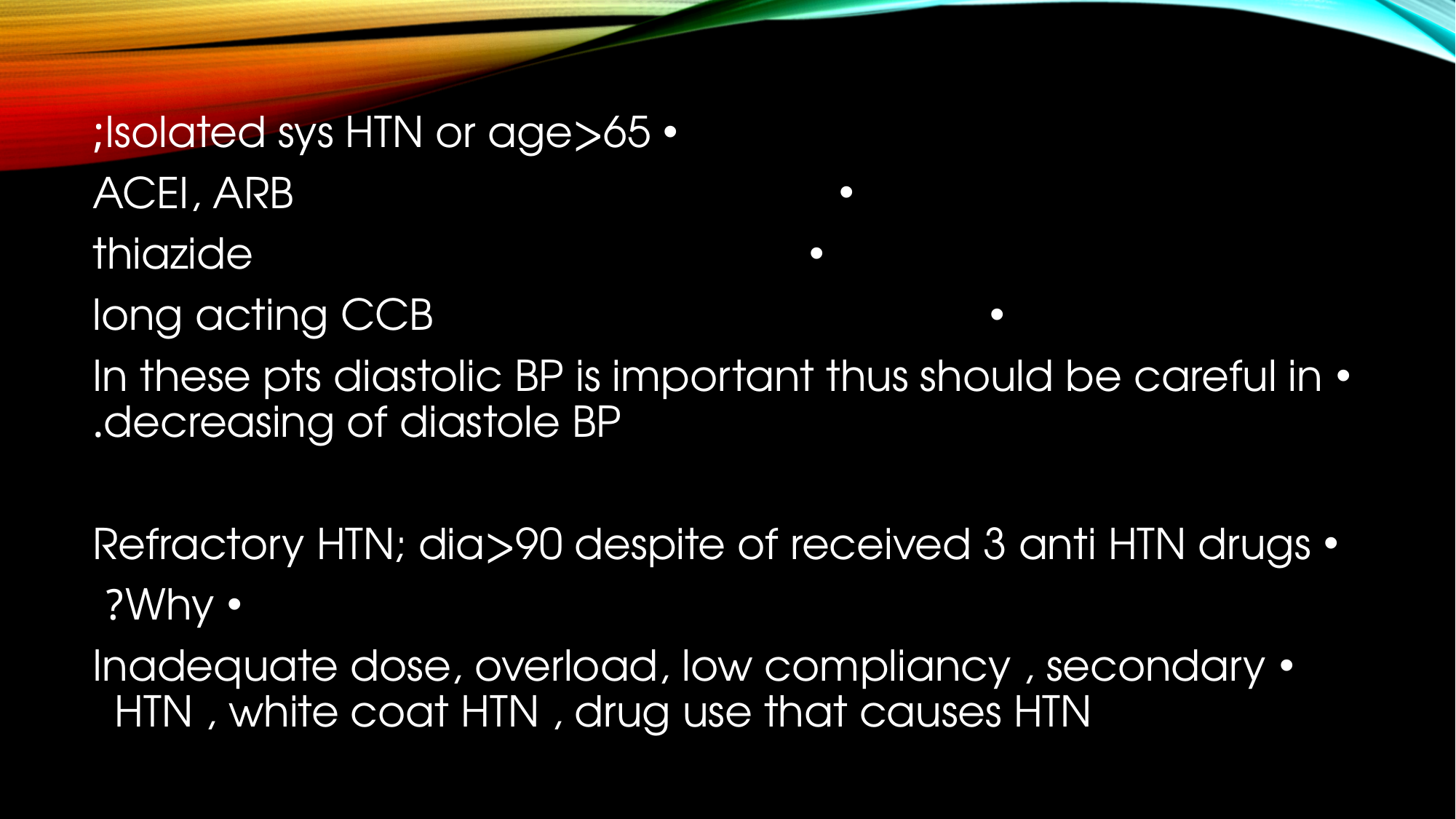

Isolated sys HTN or age>65;
                                                ACEI, ARB
                                                 thiazide
                                                 long acting CCB
In these pts diastolic BP is important thus should be careful in decreasing of diastole BP.

Refractory HTN; dia>90 despite of received 3 anti HTN drugs
Why?
Inadequate dose, overload, low compliancy , secondary HTN , white coat HTN , drug use that causes HTN